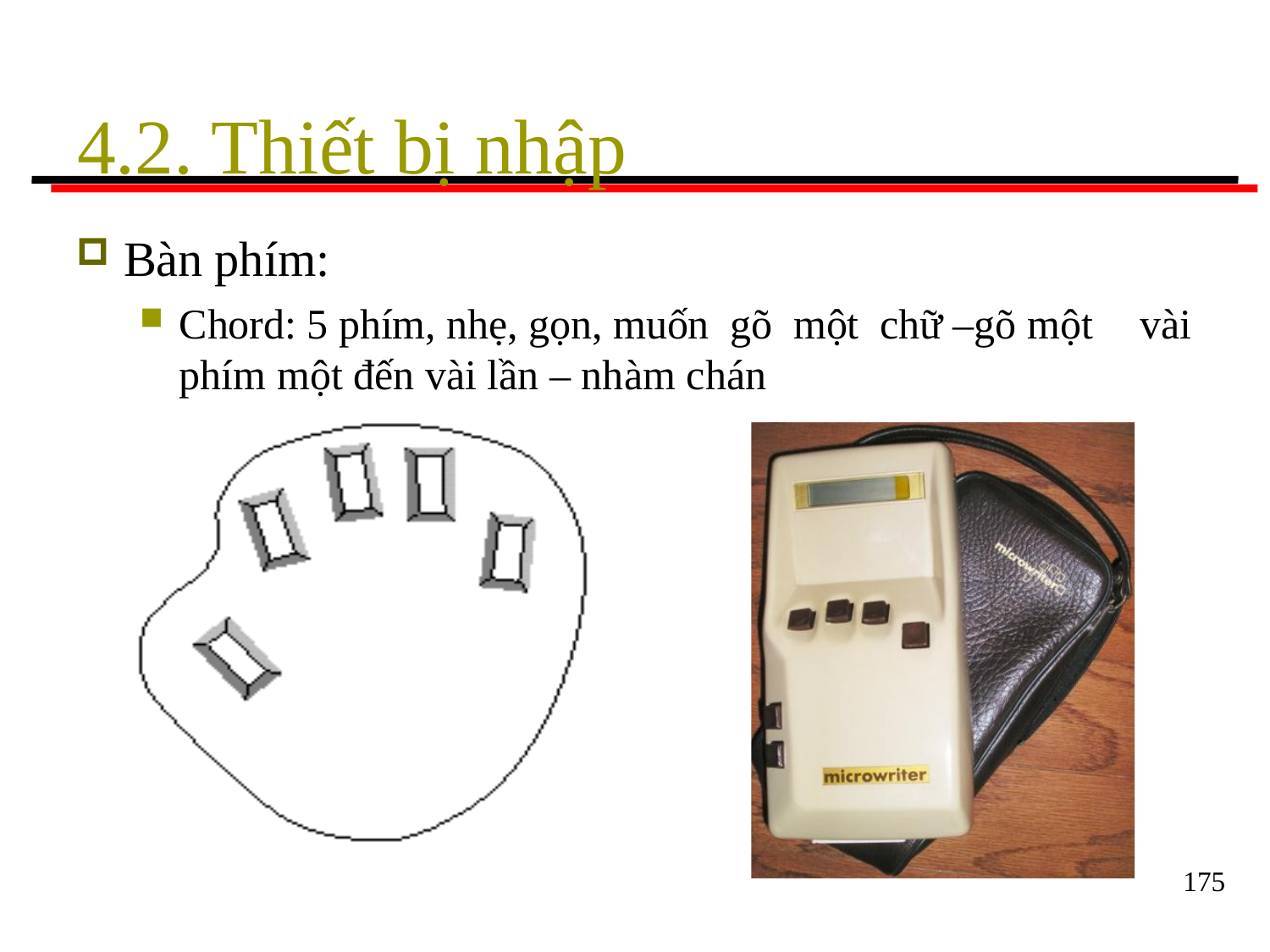

# 4.2. Thiết bị nhập
Bàn phím:
Chord: 5 phím, nhẹ, gọn, muốn  gõ  một  chữ –gõ một    vài
phím một đến vài lần – nhàm chán

175